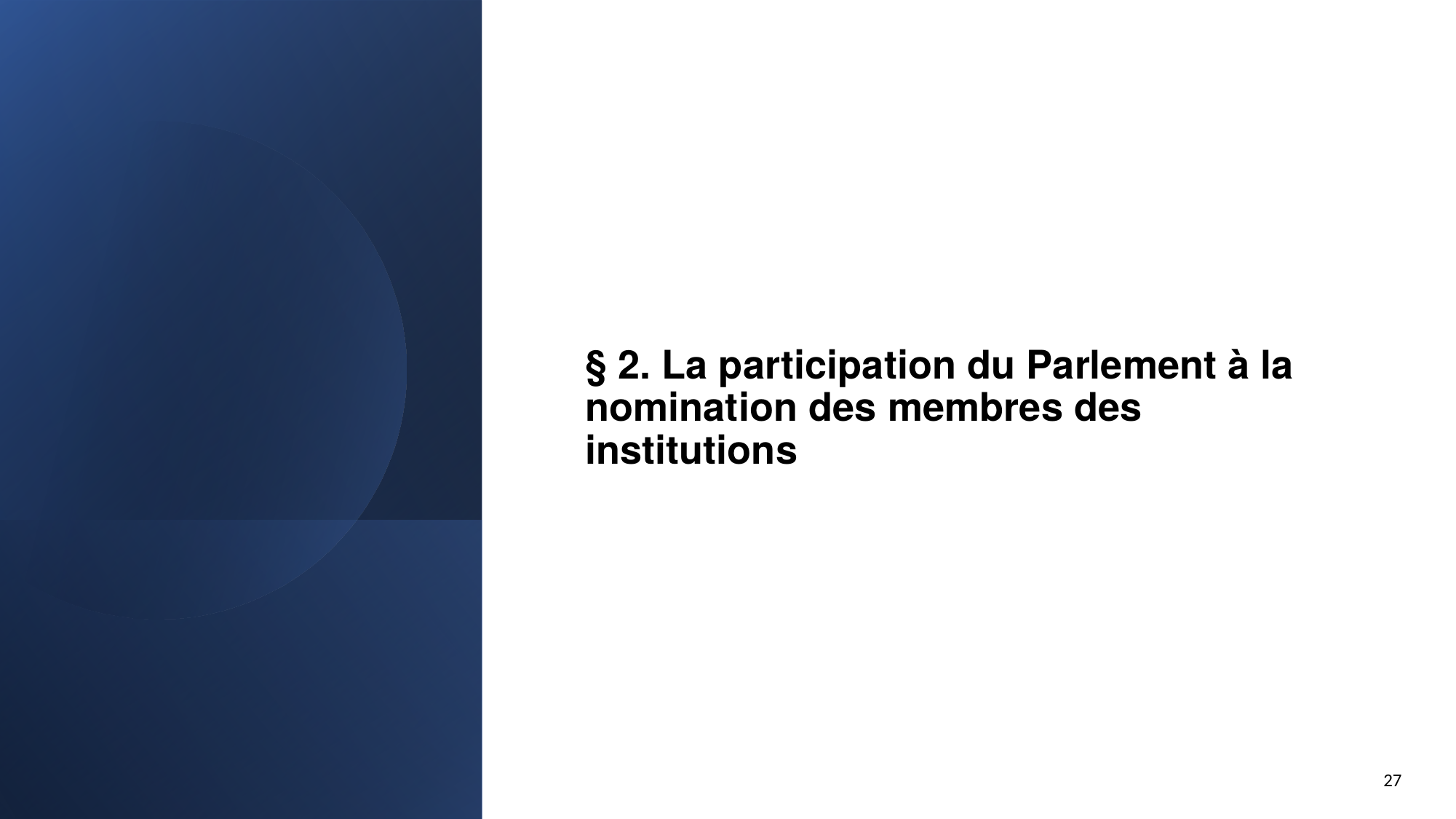

§ 2. La participation du Parlement à la nomination des membres des institutions

27